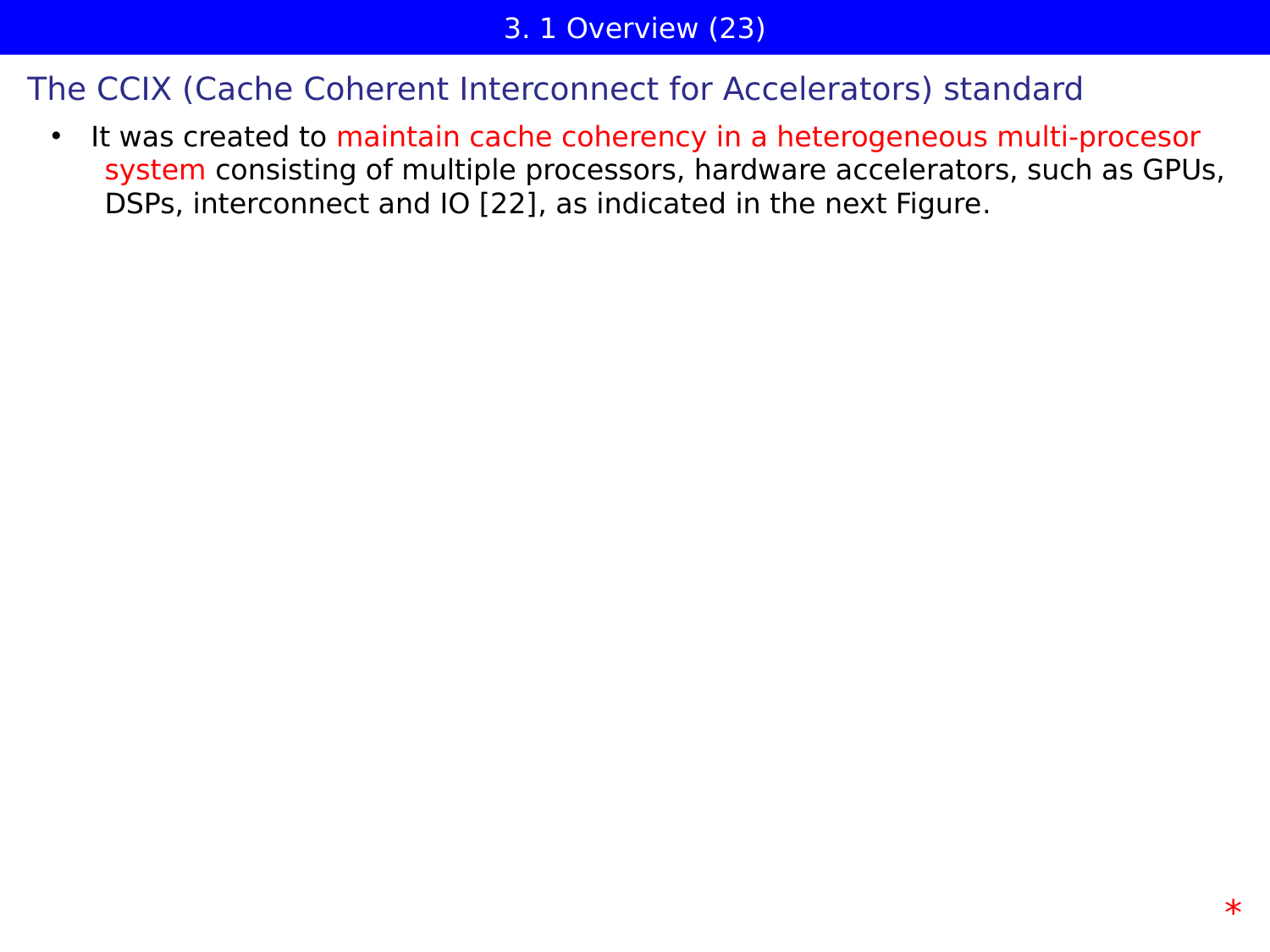

# 3. 1 Overview (23)
The CCIX (Cache Coherent Interconnect for Accelerators) standard
It was created to maintain cache coherency in a heterogeneous multi-procesor
      system consisting of multiple processors, hardware accelerators, such as GPUs,
      DSPs, interconnect and IO [22], as indicated in the next Figure.
*